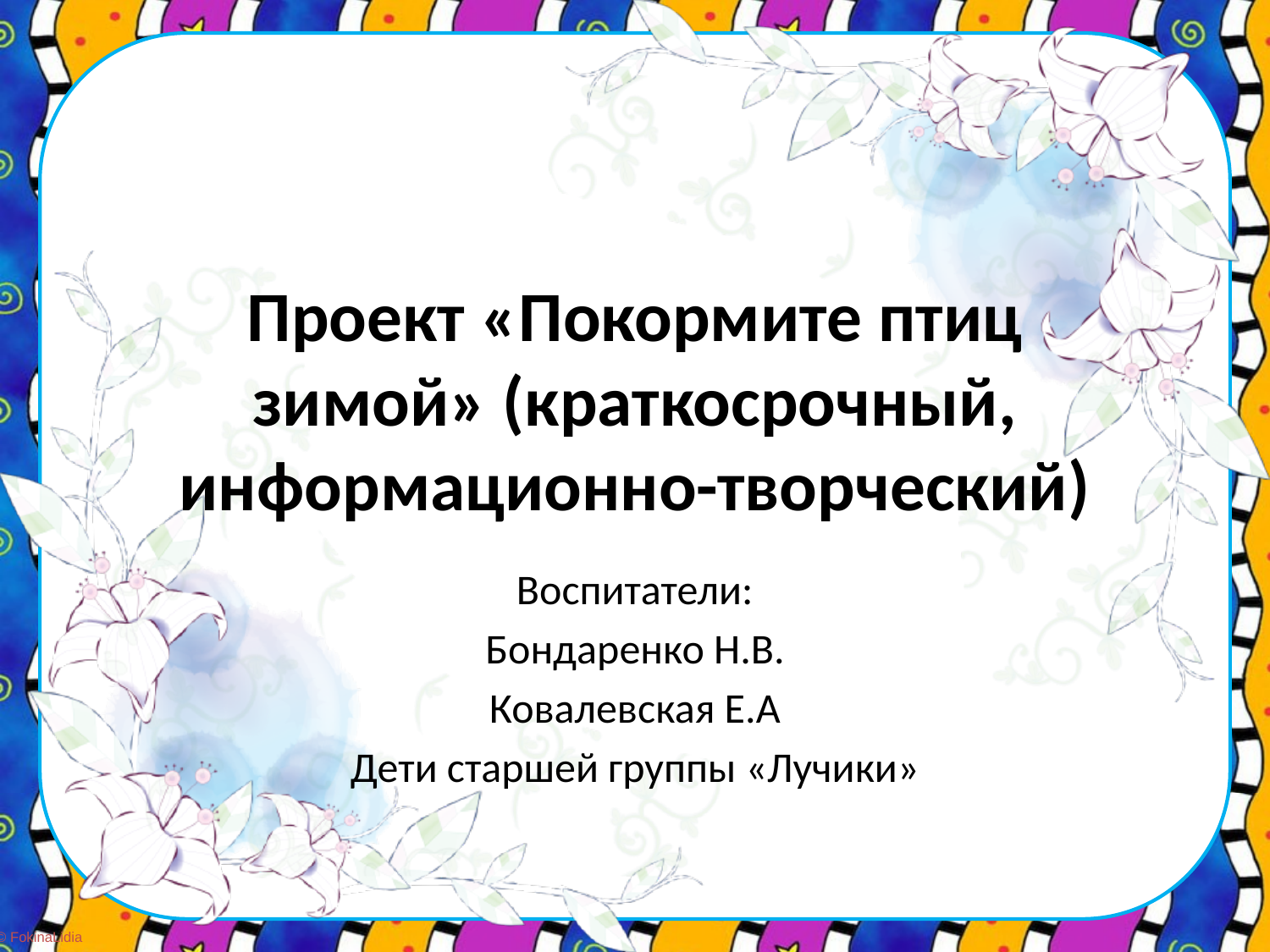

# Проект «Покормите птиц зимой» (краткосрочный, информационно-творческий)
Воспитатели:
Бондаренко Н.В.
Ковалевская Е.А
Дети старшей группы «Лучики»